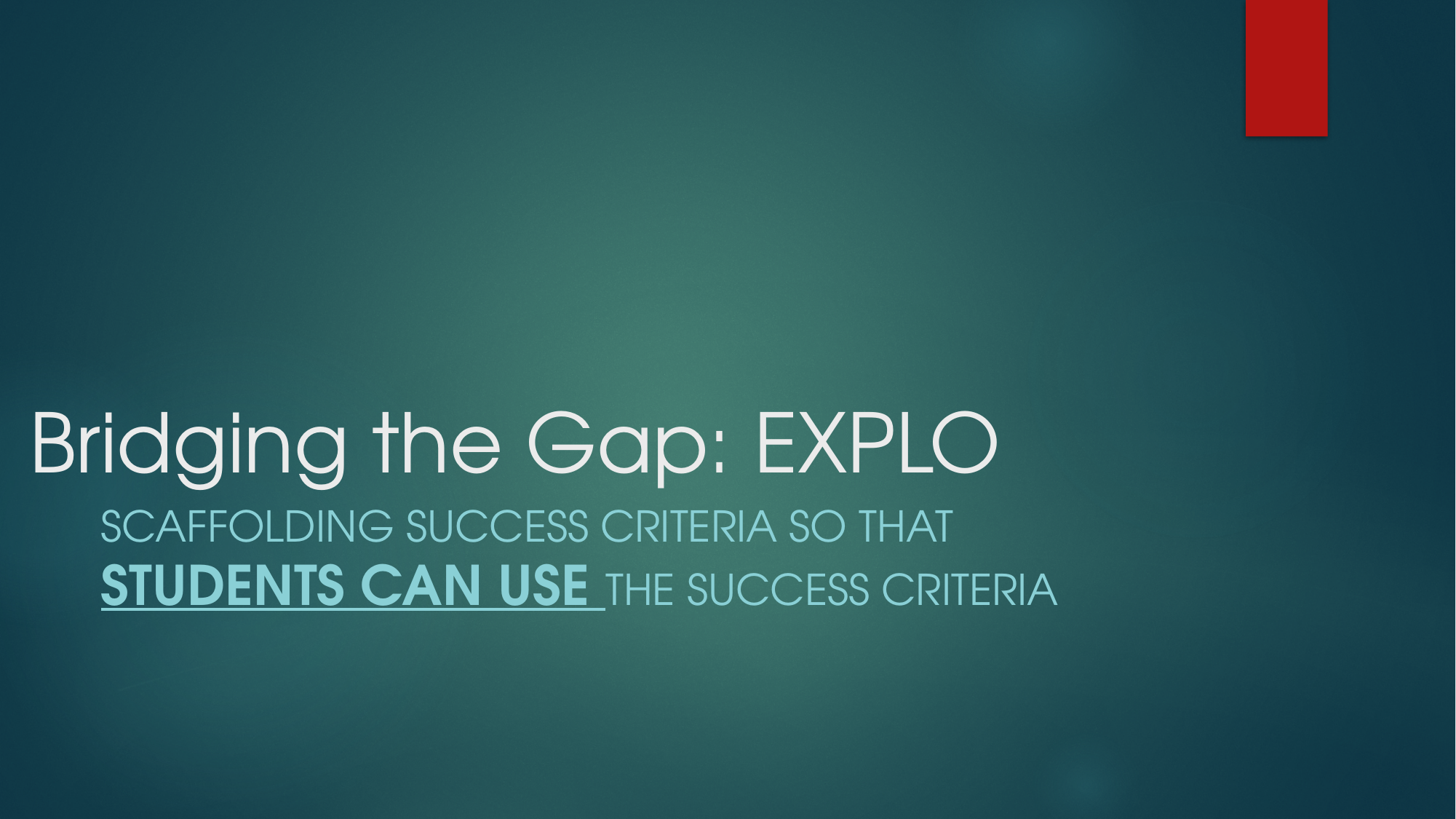

# Bridging the Gap: EXPLO
Scaffolding success criteria so that students can use the success criteria